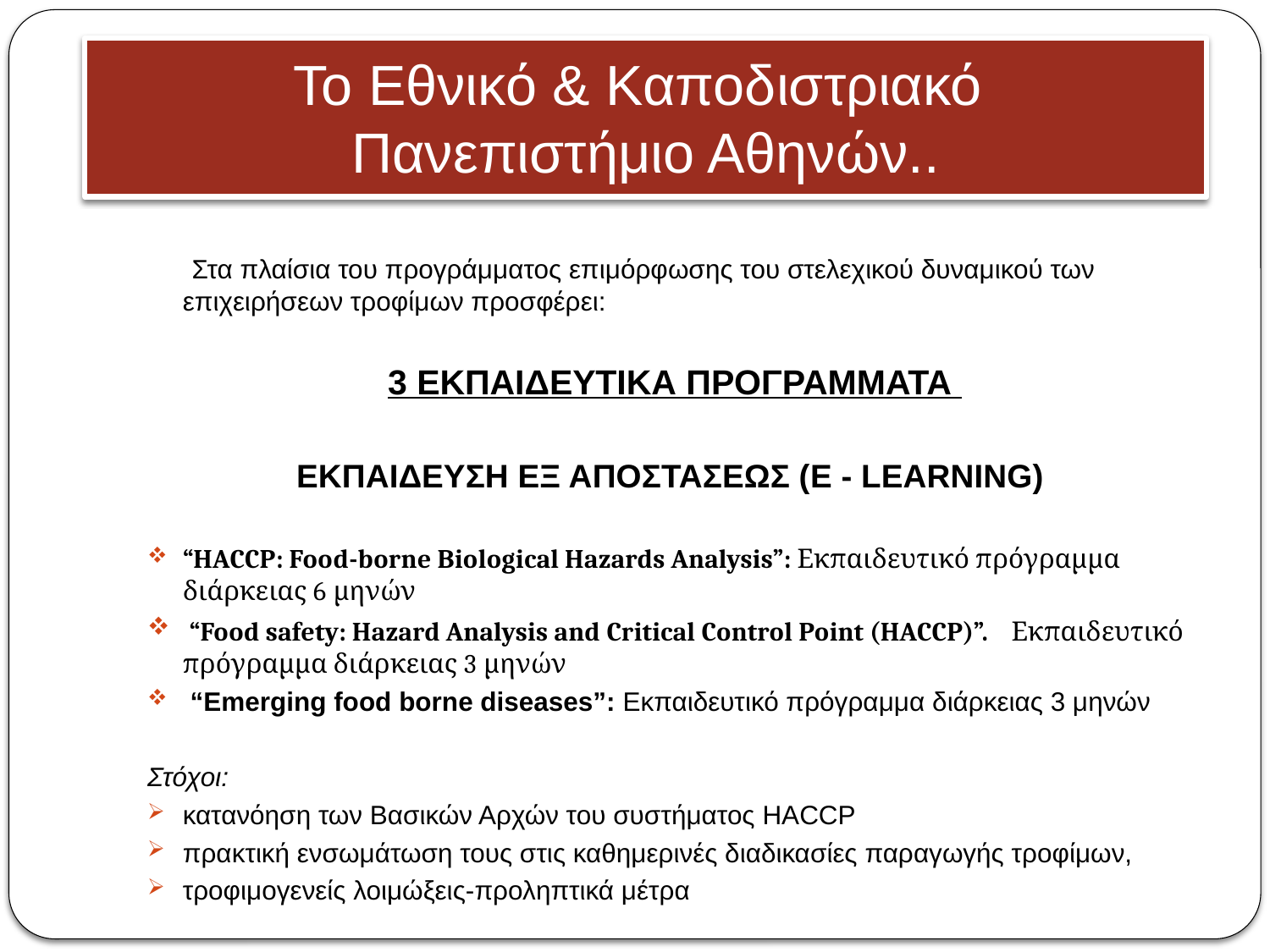

# Το Εθνικό & Καποδιστριακό Πανεπιστήμιο Αθηνών..
      Στα πλαίσια του προγράμματος επιμόρφωσης του στελεχικού δυναμικού των επιχειρήσεων τροφίμων προσφέρει:

3 ΕΚΠΑΙΔΕΥΤΙΚΑ ΠΡΟΓΡΑΜΜΑΤΑ

ΕΚΠΑΙΔΕΥΣΗ ΕΞ ΑΠΟΣΤΑΣΕΩΣ (E - LEARNING)

“HACCP: Food-borne Biological Hazards Analysis”: Εκπαιδευτικό πρόγραμμα διάρκειας 6 μηνών
 “Food safety: Hazard Analysis and Critical Control Point (HACCP)”.    Εκπαιδευτικό πρόγραμμα διάρκειας 3 μηνών
 “Emerging food borne diseases”: Εκπαιδευτικό πρόγραμμα διάρκειας 3 μηνών

Στόχοι:
κατανόηση των Βασικών Αρχών του συστήματος HACCP
πρακτική ενσωμάτωση τους στις καθημερινές διαδικασίες παραγωγής τροφίμων,
τροφιμογενείς λοιμώξεις-προληπτικά μέτρα